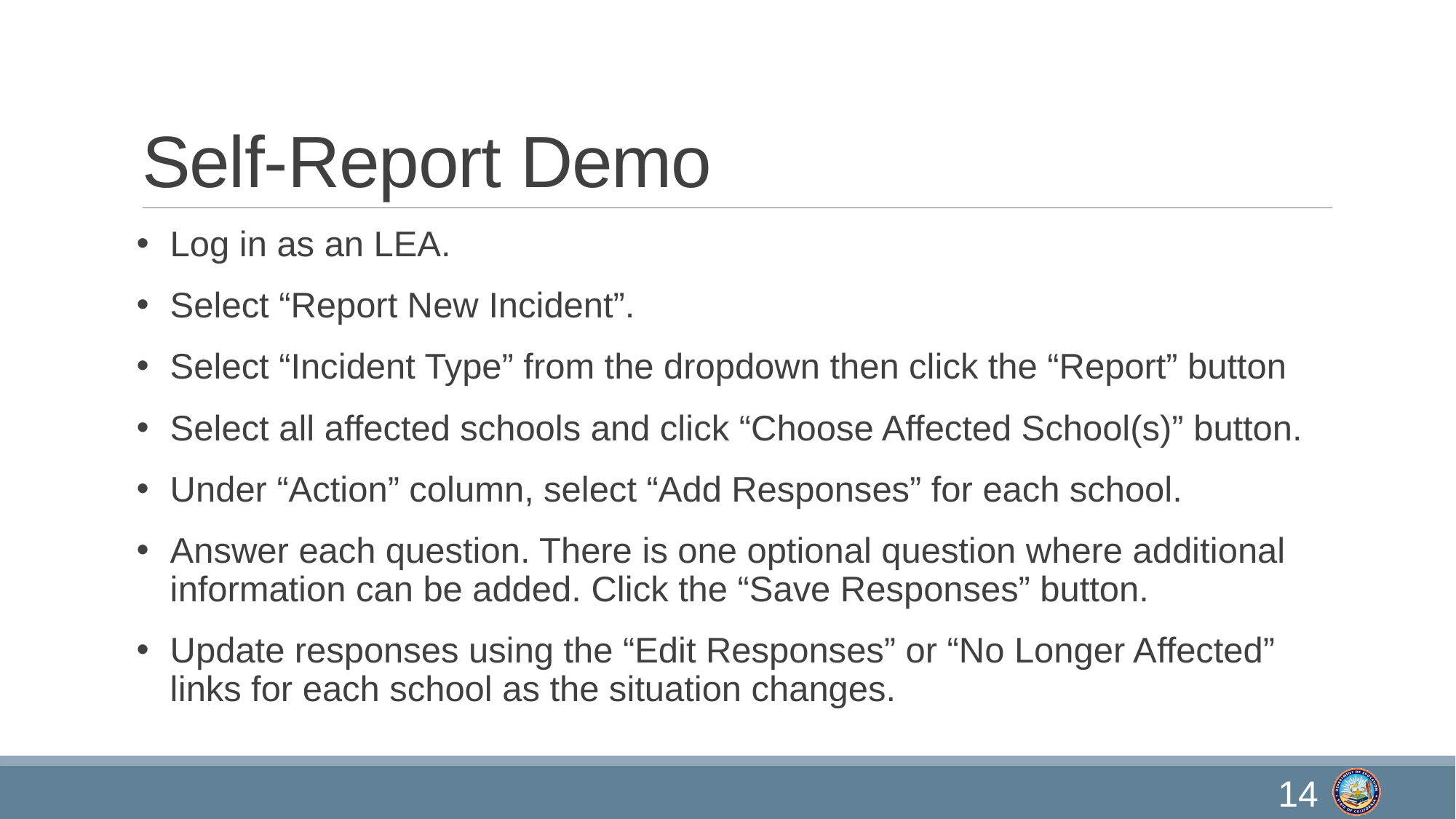

# Self-Report Demo
Log in as an LEA.
Select “Report New Incident”.
Select “Incident Type” from the dropdown then click the “Report” button
Select all affected schools and click “Choose Affected School(s)” button.
Under “Action” column, select “Add Responses” for each school.
Answer each question. There is one optional question where additional information can be added. Click the “Save Responses” button.
Update responses using the “Edit Responses” or “No Longer Affected” links for each school as the situation changes.
14